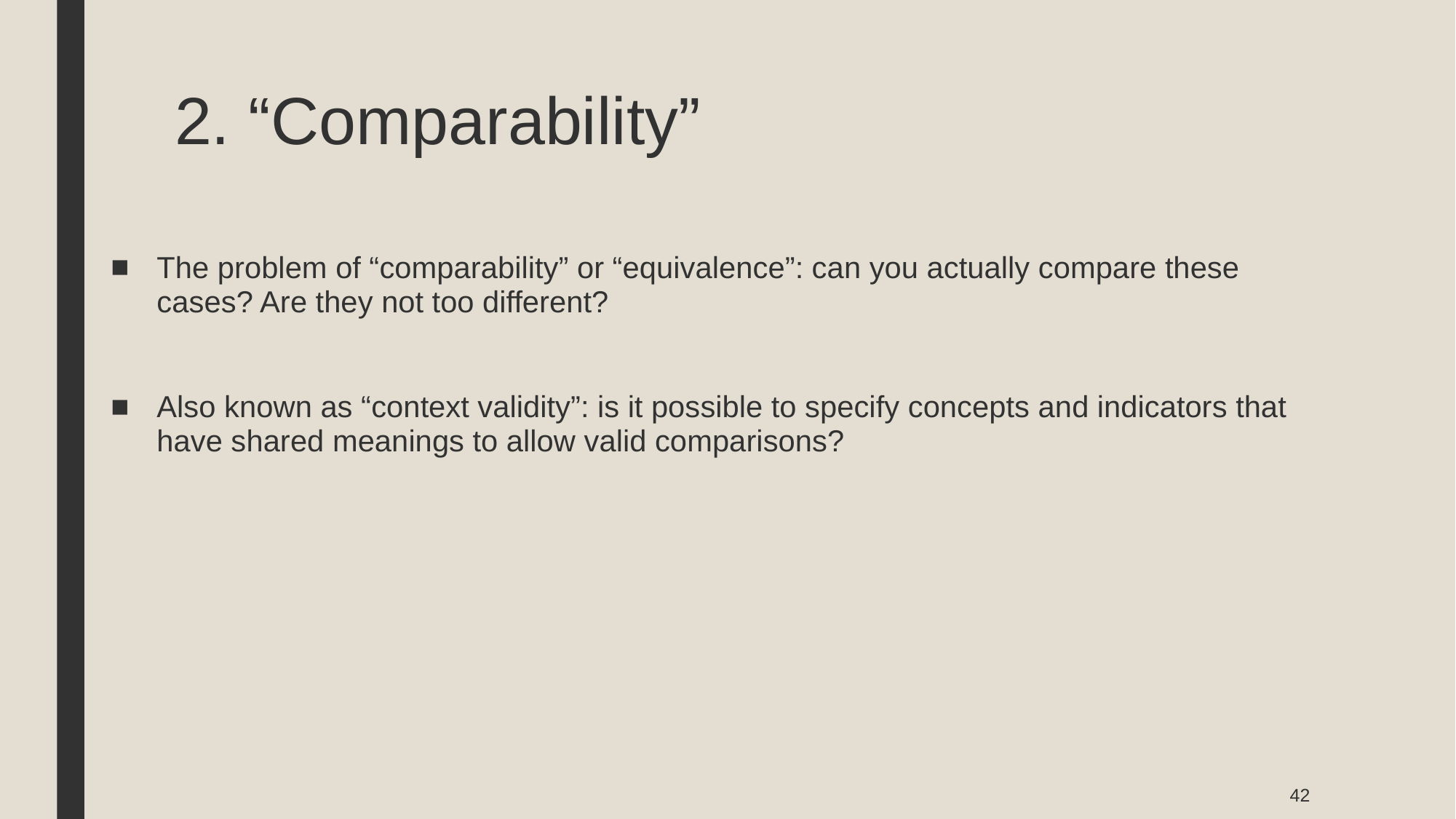

# 2. “Comparability”
The problem of “comparability” or “equivalence”: can you actually compare these cases? Are they not too different?

Also known as “context validity”: is it possible to specify concepts and indicators that have shared meanings to allow valid comparisons?
42